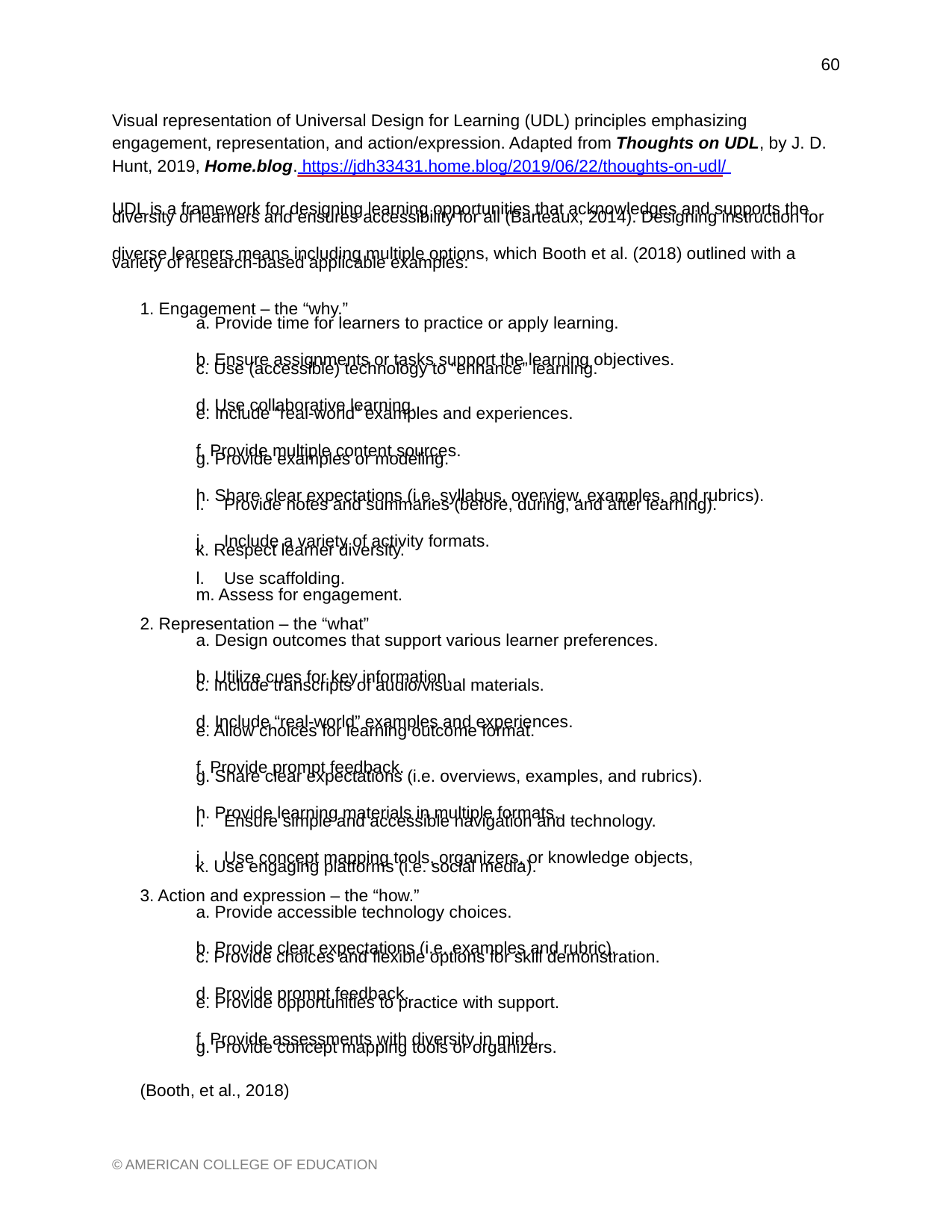

60
Visual representation of Universal Design for Learning (UDL) principles emphasizing engagement, representation, and action/expression. Adapted from Thoughts on UDL, by J. D. Hunt, 2019, Home.blog. https://jdh33431.home.blog/2019/06/22/thoughts-on-udl/
UDL is a framework for designing learning opportunities that acknowledges and supports the
diversity of learners and ensures accessibility for all (Barteaux, 2014). Designing instruction for
diverse learners means including multiple options, which Booth et al. (2018) outlined with a
variety of research-based applicable examples:

1. Engagement – the “why.”
a. Provide time for learners to practice or apply learning.
b. Ensure assignments or tasks support the learning objectives.
c. Use (accessible) technology to “enhance” learning.
d. Use collaborative learning.
e. Include “real-world” examples and experiences.
f. Provide multiple content sources.
g. Provide examples or modeling.
h. Share clear expectations (i.e. syllabus, overview, examples, and rubrics).
i.
j.
Provide notes and summaries (before, during, and after learning).
Include a variety of activity formats.
k. Respect learner diversity.
l.
Use scaffolding.
m. Assess for engagement.
2. Representation – the “what”
a. Design outcomes that support various learner preferences.
b. Utilize cues for key information.
c. Include transcripts of audio/visual materials.
d. Include “real-world” examples and experiences.
e. Allow choices for learning outcome format.
f. Provide prompt feedback.
g. Share clear expectations (i.e. overviews, examples, and rubrics).
h. Provide learning materials in multiple formats.
i.
j.
Ensure simple and accessible navigation and technology.
Use concept mapping tools, organizers, or knowledge objects,
k. Use engaging platforms (i.e. social media).
3. Action and expression – the “how.”
a. Provide accessible technology choices.
b. Provide clear expectations (i.e. examples and rubric).
c. Provide choices and flexible options for skill demonstration.
d. Provide prompt feedback.
e. Provide opportunities to practice with support.
f. Provide assessments with diversity in mind.
g. Provide concept mapping tools or organizers.
(Booth, et al., 2018)
© AMERICAN COLLEGE OF EDUCATION